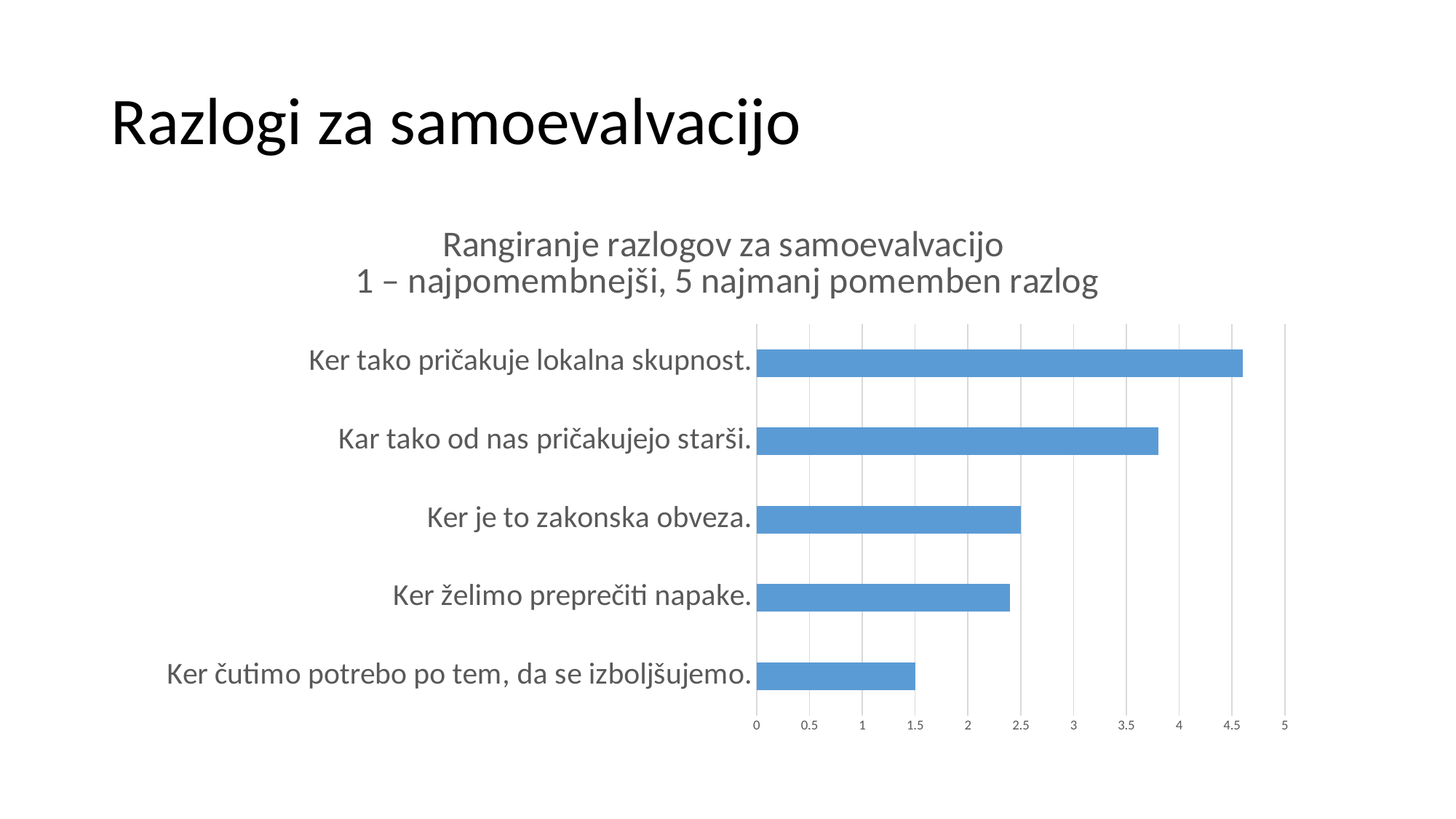

# Razlogi za samoevalvacijo

### Chart: Rangiranje razlogov za samoevalvacijo
1 – najpomembnejši, 5 najmanj pomemben razlog

| Category |  |
|---|---|
| Ker čutimo potrebo po tem, da se izboljšujemo. | 1.5 |
| Ker želimo preprečiti napake. | 2.4 |
| Ker je to zakonska obveza. | 2.5 |
| Kar tako od nas pričakujejo starši. | 3.8 |
| Ker tako pričakuje lokalna skupnost. | 4.6 |